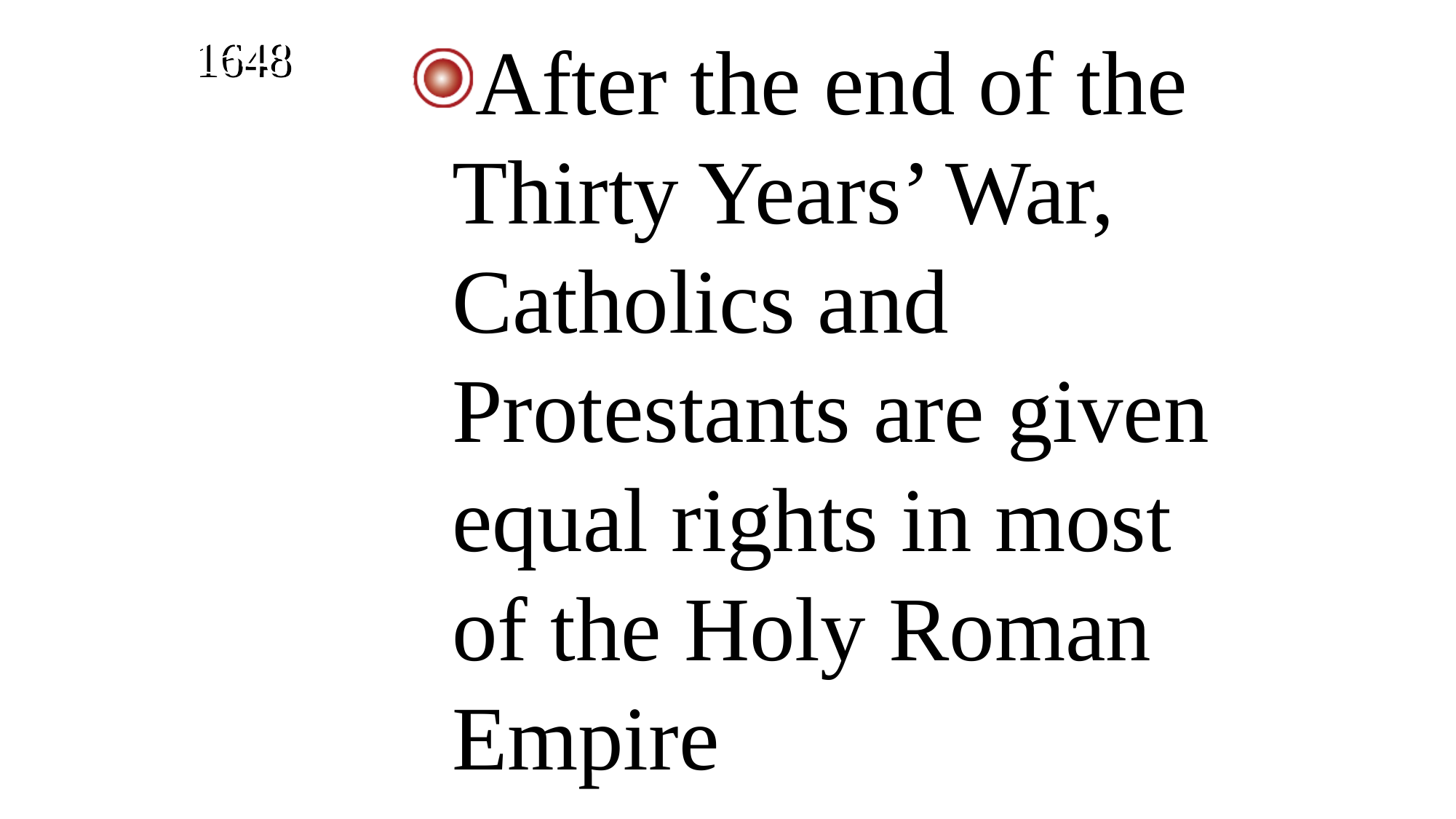

After the end of the Thirty Years’ War, Catholics and Protestants are given equal rights in most of the Holy Roman Empire

1648